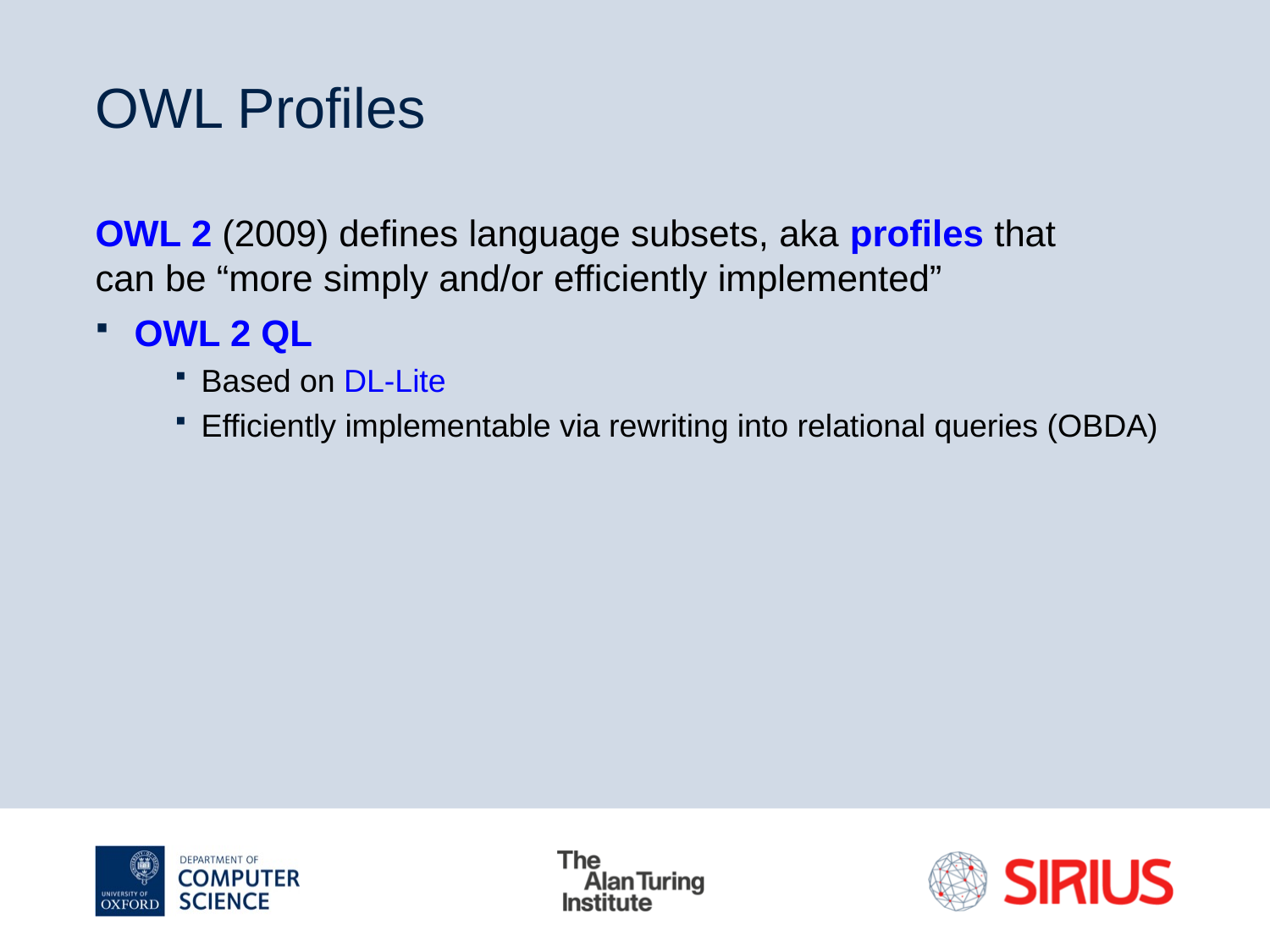

# OWL Profiles
OWL 2 (2009) defines language subsets, aka profiles that
can be “more simply and/or efficiently implemented”
OWL 2 QL
Based on DL-Lite
Efficiently implementable via rewriting into relational queries (OBDA)